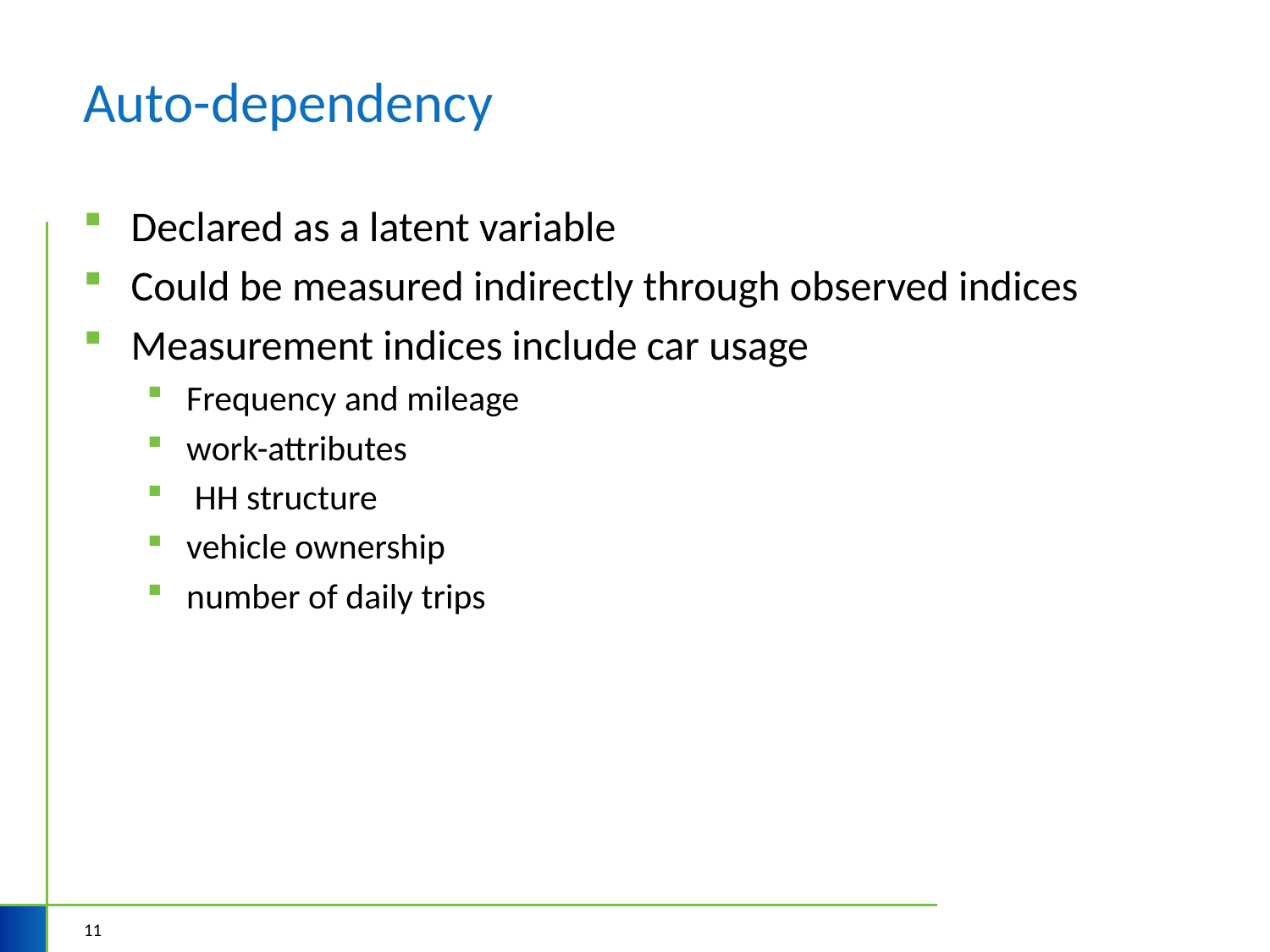

# Auto-dependency
Declared as a latent variable
Could be measured indirectly through observed indices
Measurement indices include car usage
Frequency and mileage
work-attributes
 HH structure
vehicle ownership
number of daily trips

11